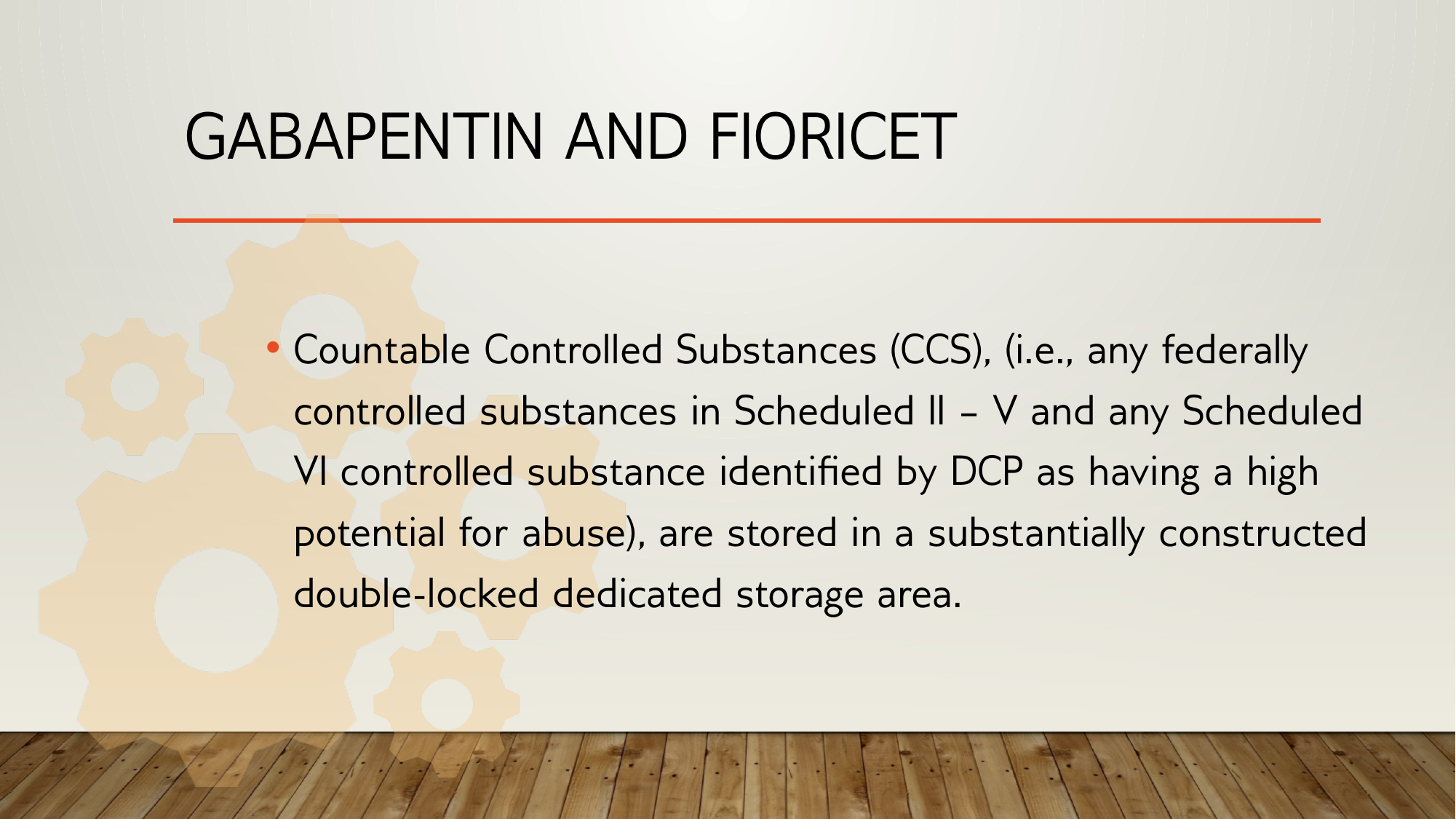

# Gabapentin and Fioricet
Countable Controlled Substances (CCS), (i.e., any federally controlled substances in Scheduled II – V and any Scheduled VI controlled substance identified by DCP as having a high potential for abuse), are stored in a substantially constructed double-locked dedicated storage area.